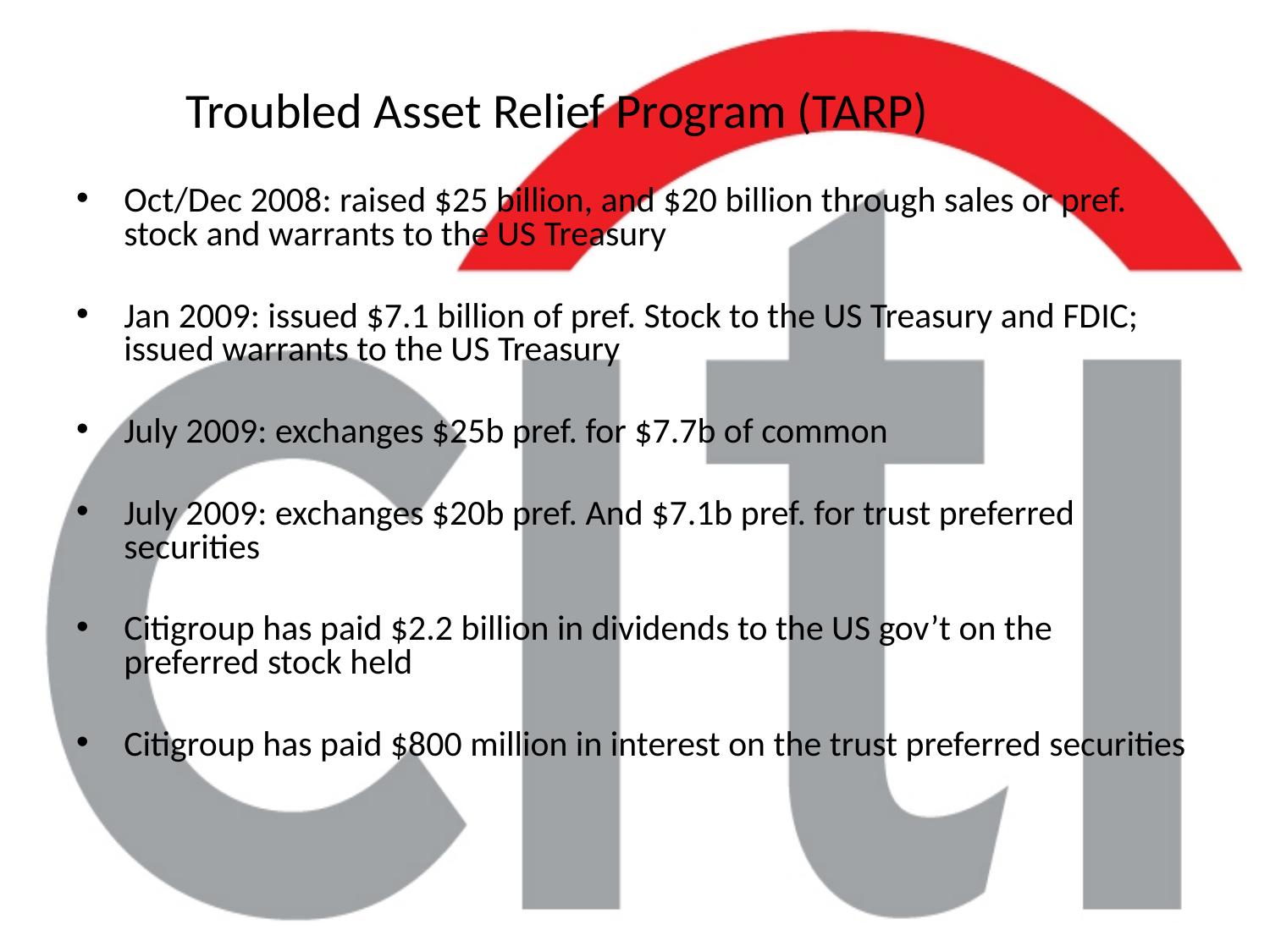

# Troubled Asset Relief Program (TARP)
Oct/Dec 2008: raised $25 billion, and $20 billion through sales or pref. stock and warrants to the US Treasury

Jan 2009: issued $7.1 billion of pref. Stock to the US Treasury and FDIC; issued warrants to the US Treasury

July 2009: exchanges $25b pref. for $7.7b of common

July 2009: exchanges $20b pref. And $7.1b pref. for trust preferred securities

Citigroup has paid $2.2 billion in dividends to the US gov’t on the preferred stock held

Citigroup has paid $800 million in interest on the trust preferred securities